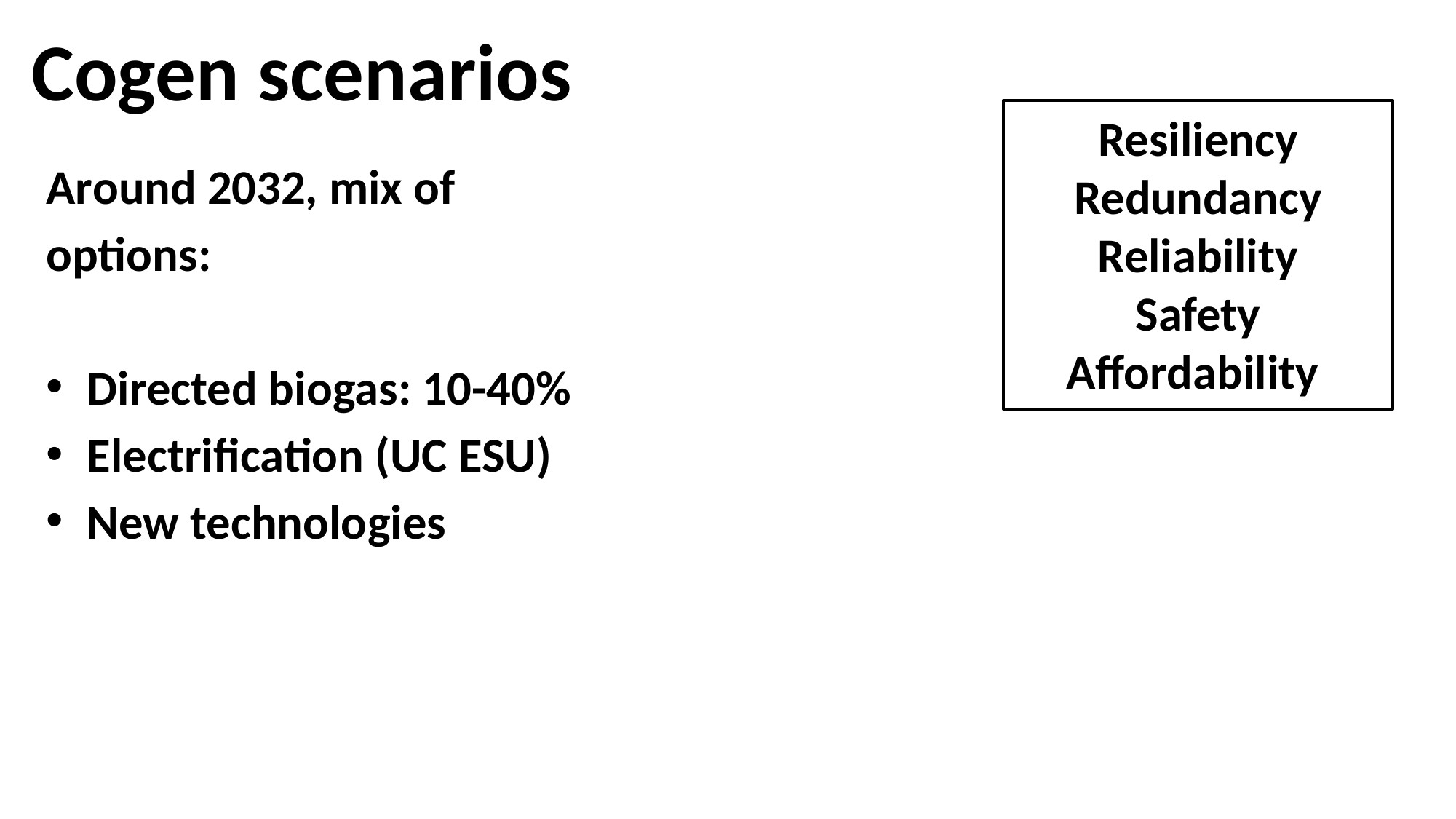

# Cogen scenarios
Resiliency
Redundancy
Reliability
Safety
Affordability
Around 2032, mix of options:

Directed biogas: 10-40%
Electrification (UC ESU)
New technologies